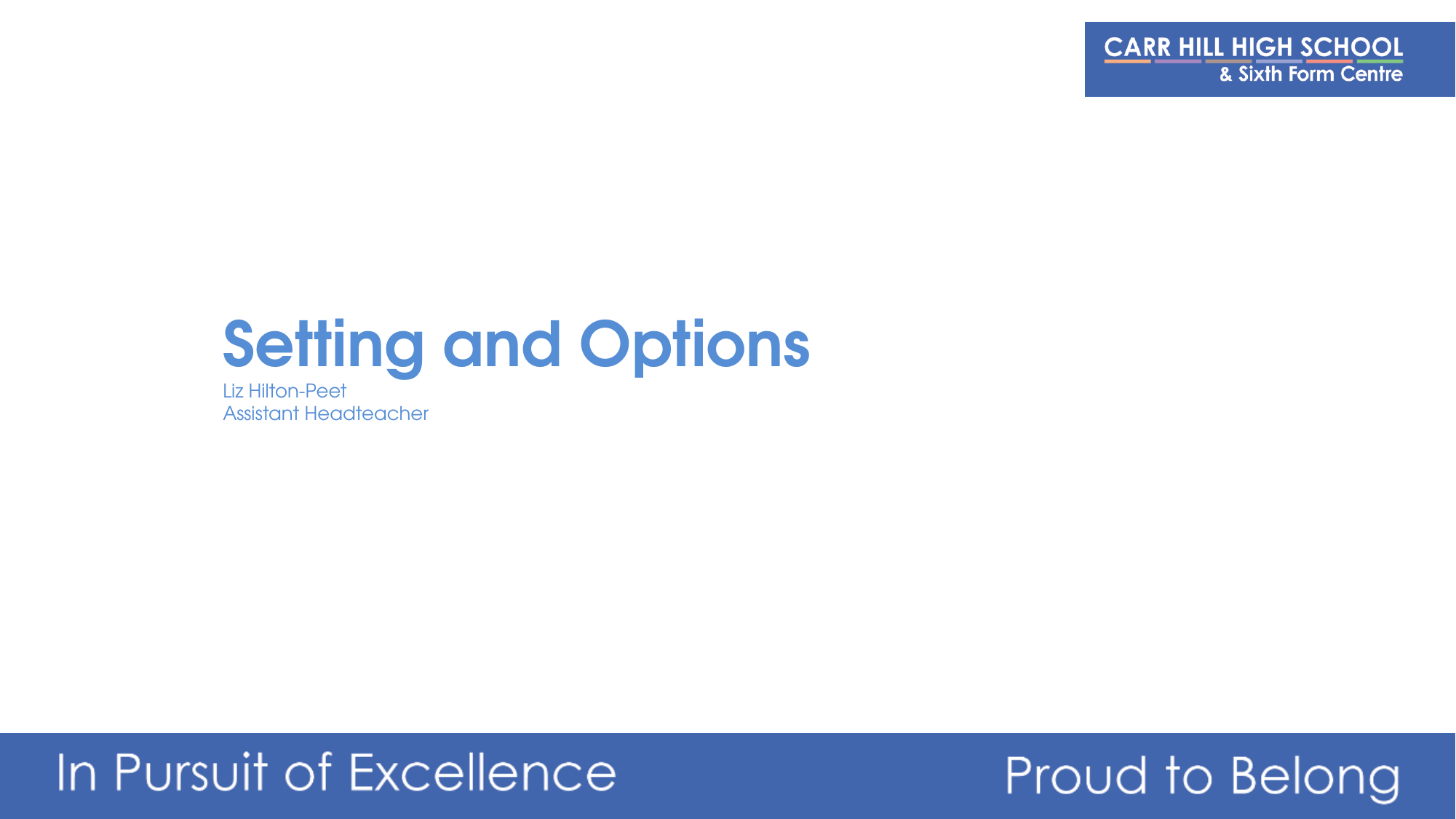

# Setting and Options Liz Hilton-Peet Assistant Headteacher